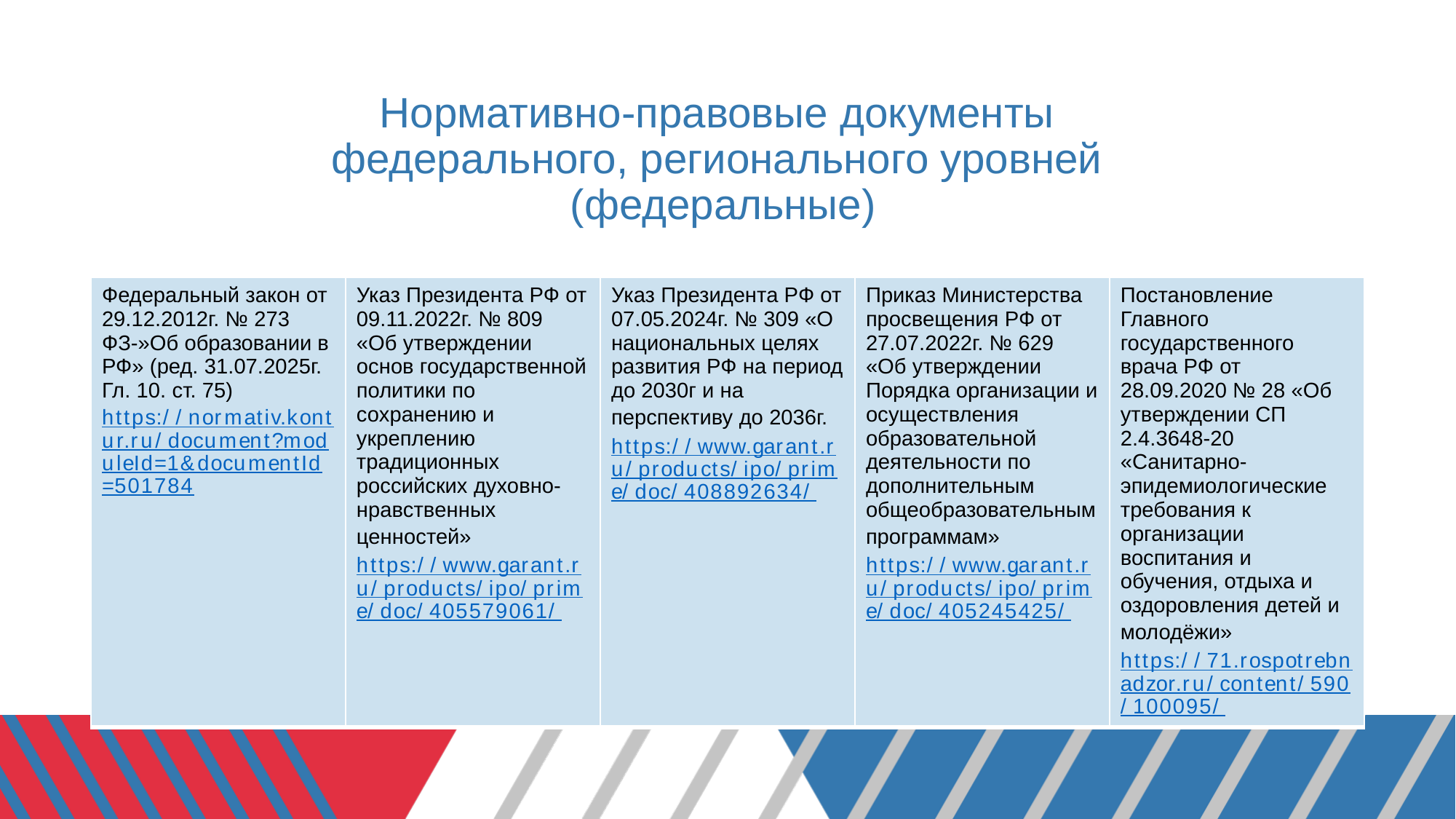

# Нормативно-правовые документы федерального, регионального уровней (федеральные)
| Федеральный закон от 29.12.2012г. № 273 ФЗ-»Об образовании в РФ» (ред. 31.07.2025г. Гл. 10. ст. 75) https://normativ.kontur.ru/document?moduleId=1&documentId=501784 | Указ Президента РФ от 09.11.2022г. № 809 «Об утверждении основ государственной политики по сохранению и укреплению традиционных российских духовно-нравственных ценностей» https://www.garant.ru/products/ipo/prime/doc/405579061/ | Указ Президента РФ от 07.05.2024г. № 309 «О национальных целях развития РФ на период до 2030г и на перспективу до 2036г. https://www.garant.ru/products/ipo/prime/doc/408892634/ | Приказ Министерства просвещения РФ от 27.07.2022г. № 629 «Об утверждении Порядка организации и осуществления образовательной деятельности по дополнительным общеобразовательным программам» https://www.garant.ru/products/ipo/prime/doc/405245425/ | Постановление Главного государственного врача РФ от 28.09.2020 № 28 «Об утверждении СП 2.4.3648-20 «Санитарно-эпидемиологические требования к организации воспитания и обучения, отдыха и оздоровления детей и молодёжи» https://71.rospotrebnadzor.ru/content/590/100095/ |
| --- | --- | --- | --- | --- |